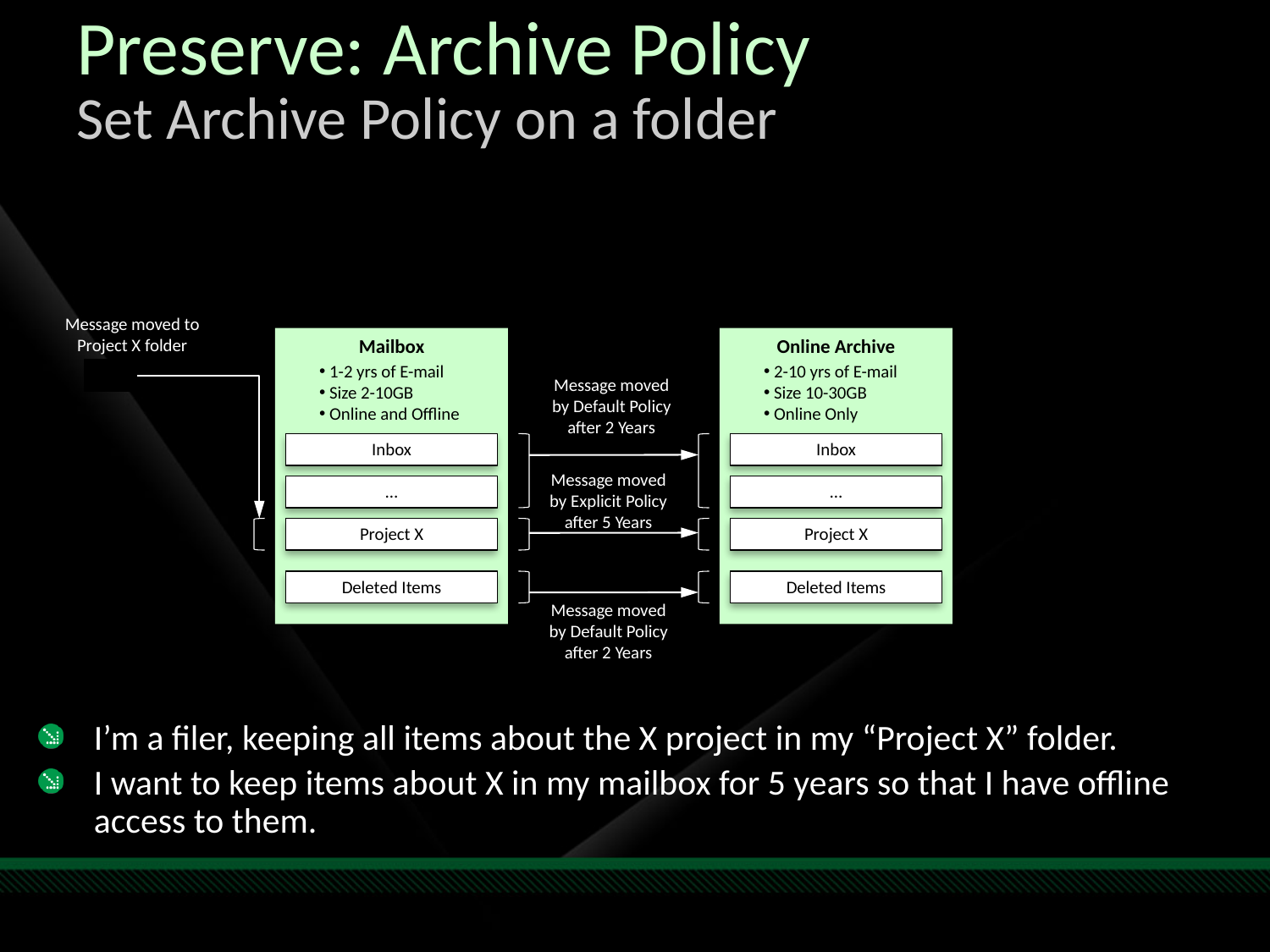

Preserve: Archive Policy
Set Archive Policy on a folder
Message moved to Project X folder
Mailbox
Online Archive
 2-10 yrs of E-mail
 Size 10-30GB
 Online Only

 1-2 yrs of E-mail
 Size 2-10GB
 Online and Offline
Message moved by Default Policy after 2 Years
Inbox
Inbox

Message moved by Explicit Policy after 5 Years
…
…

Project X

Project X

Deleted Items
Deleted Items
Message moved by Default Policy after 2 Years
I’m a filer, keeping all items about the X project in my “Project X” folder.
I want to keep items about X in my mailbox for 5 years so that I have offline access to them.